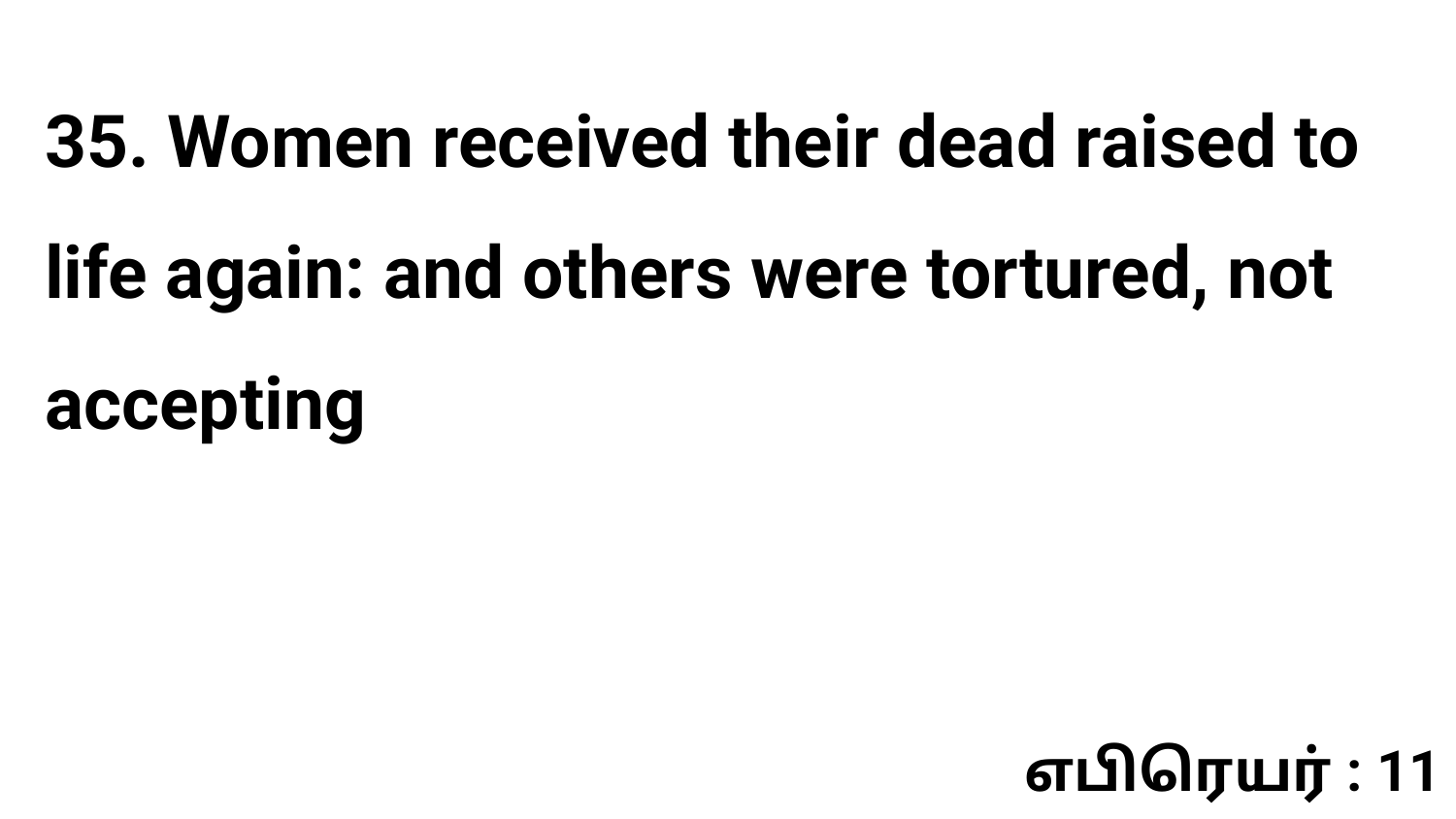

35. Women received their dead raised to life again: and others were tortured, not accepting
எபிரெயர் : 11